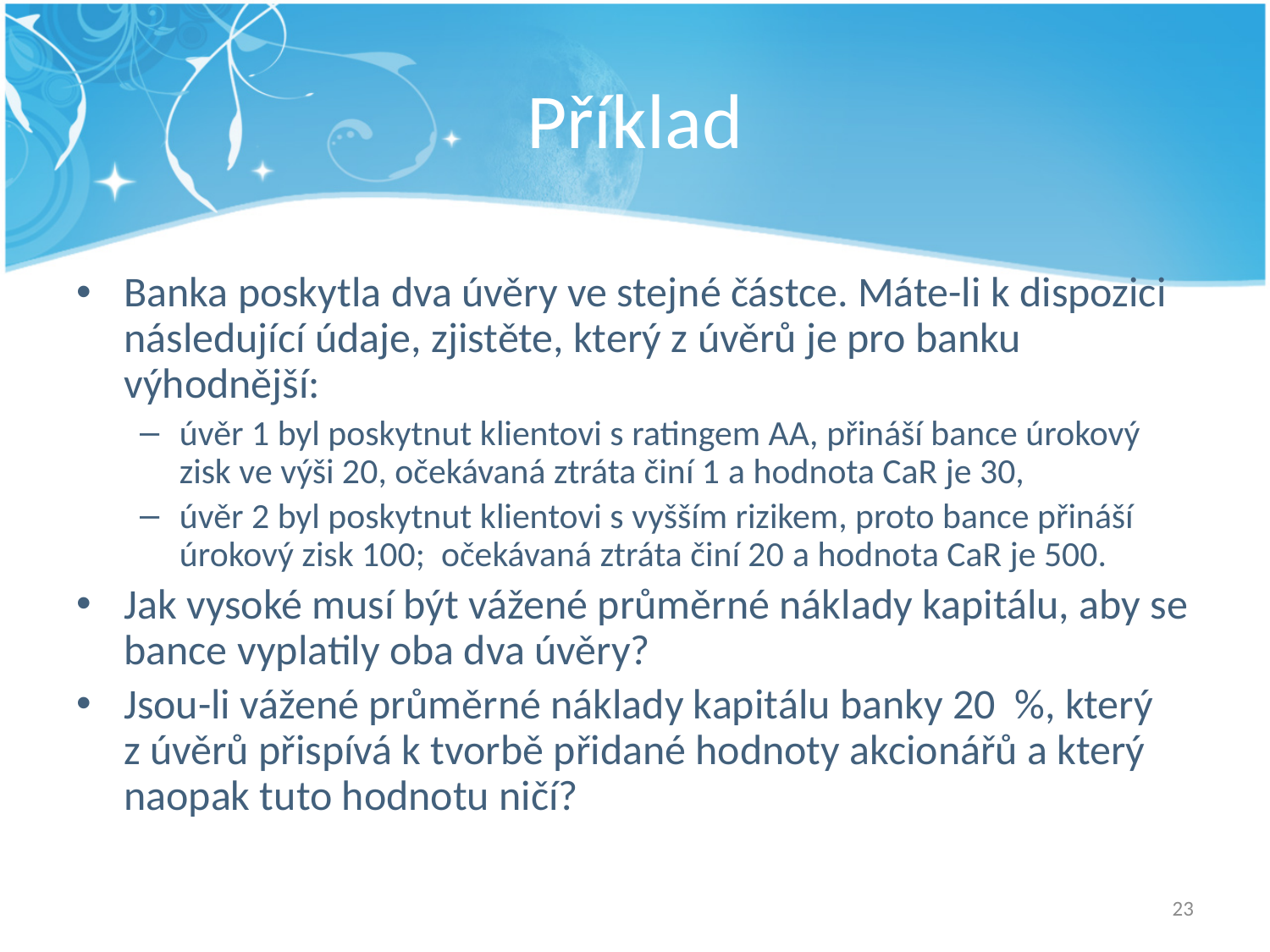

# Příklad
Banka poskytla dva úvěry ve stejné částce. Máte-li k dispozici následující údaje, zjistěte, který z úvěrů je pro banku výhodnější:
úvěr 1 byl poskytnut klientovi s ratingem AA, přináší bance úrokový zisk ve výši 20, očekávaná ztráta činí 1 a hodnota CaR je 30,
úvěr 2 byl poskytnut klientovi s vyšším rizikem, proto bance přináší úrokový zisk 100;  očekávaná ztráta činí 20 a hodnota CaR je 500.
Jak vysoké musí být vážené průměrné náklady kapitálu, aby se bance vyplatily oba dva úvěry?
Jsou-li vážené průměrné náklady kapitálu banky 20  %, který z úvěrů přispívá k tvorbě přidané hodnoty akcionářů a který naopak tuto hodnotu ničí?
23